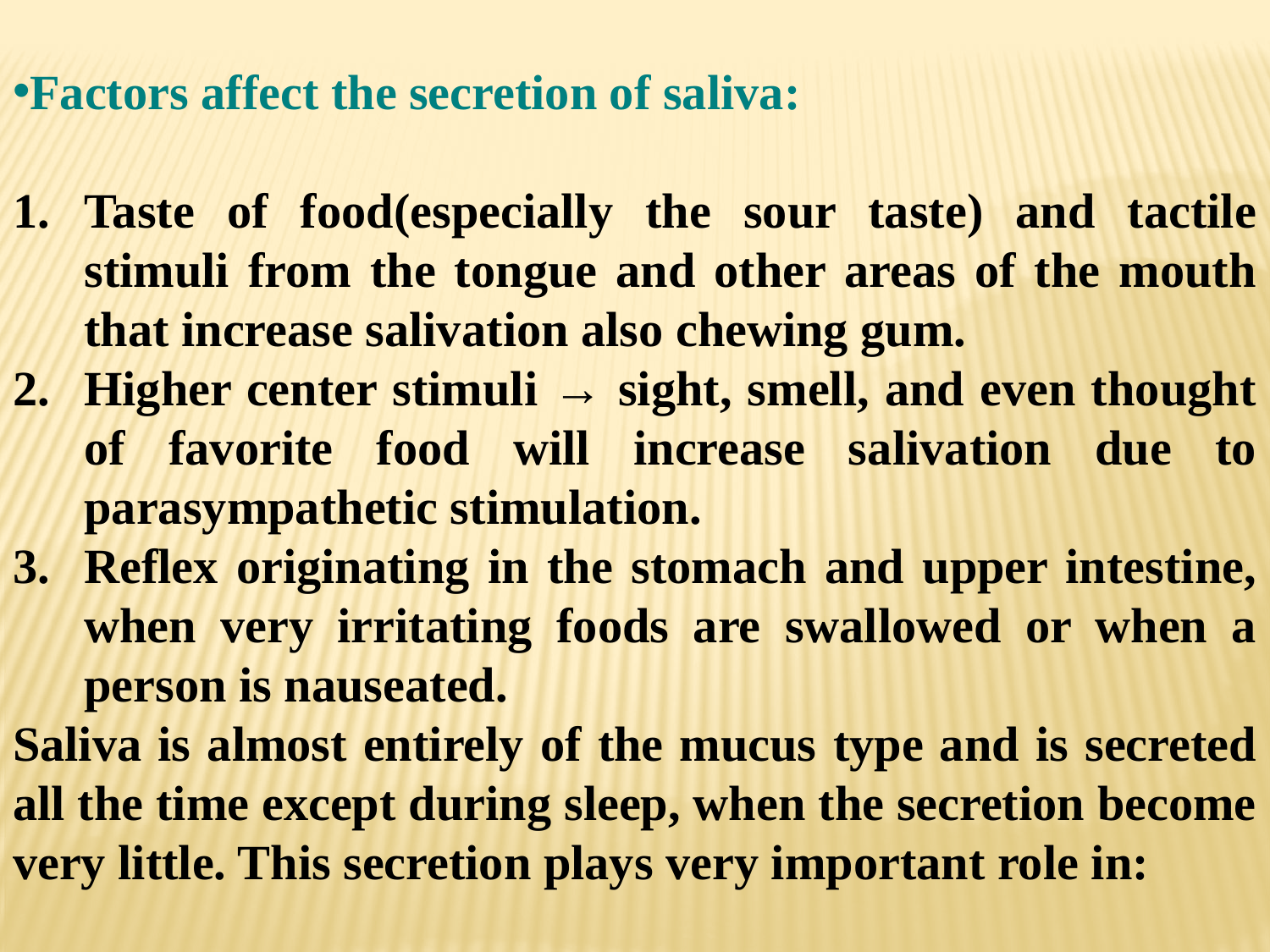

Factors affect the secretion of saliva:

Taste of food(especially the sour taste) and tactile stimuli from the tongue and other areas of the mouth that increase salivation also chewing gum.
Higher center stimuli → sight, smell, and even thought of favorite food will increase salivation due to parasympathetic stimulation.
Reflex originating in the stomach and upper intestine, when very irritating foods are swallowed or when a person is nauseated.
Saliva is almost entirely of the mucus type and is secreted all the time except during sleep, when the secretion become very little. This secretion plays very important role in: